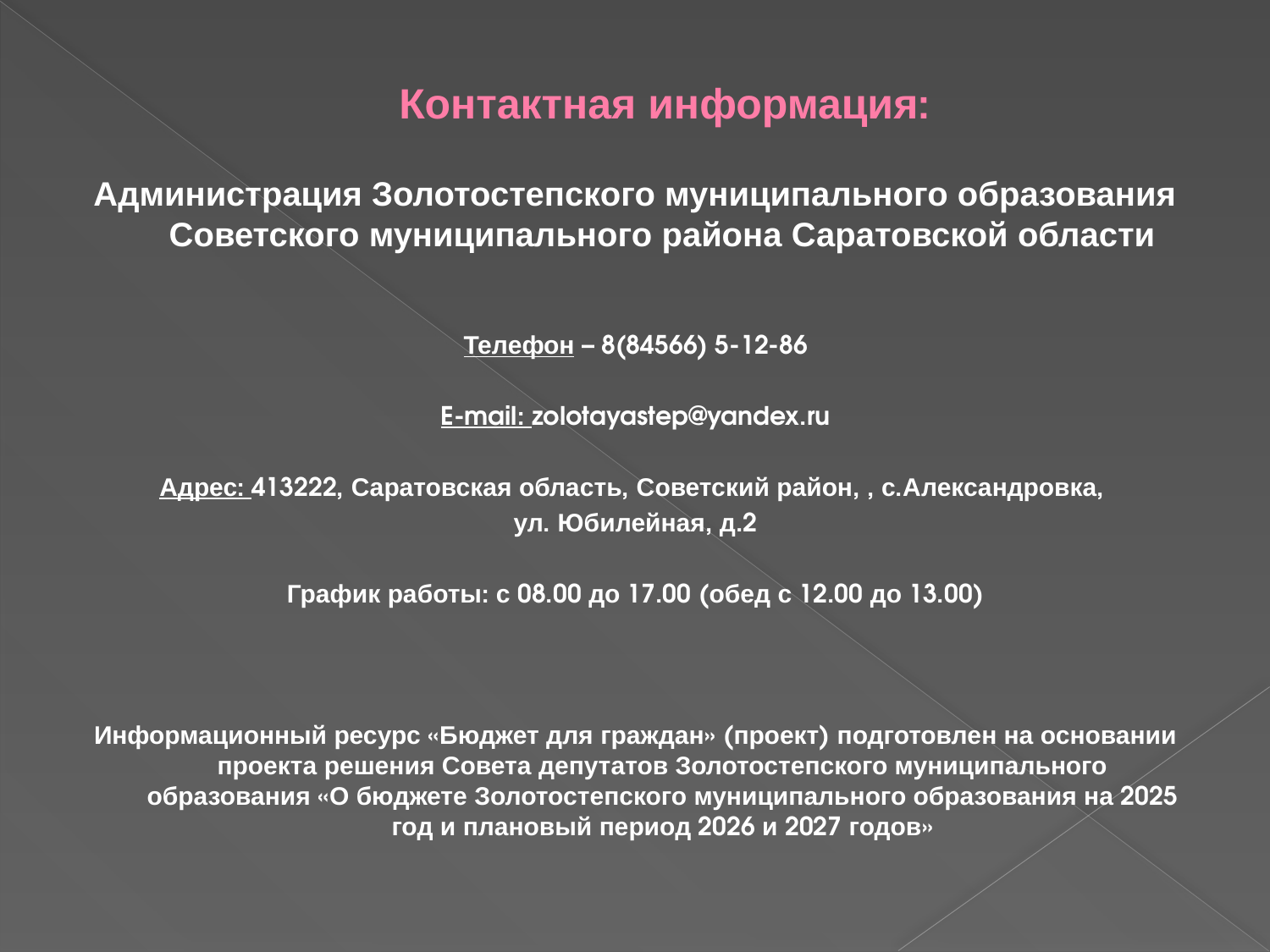

# Контактная информация:

Администрация Золотостепского муниципального образования Советского муниципального района Саратовской области

Телефон – 8(84566) 5-12-86

E-mail: zolotayastep@yandex.ru

Адрес: 413222, Саратовская область, Советский район, , с.Александровка,
ул. Юбилейная, д.2

График работы: с 08.00 до 17.00 (обед с 12.00 до 13.00)

Информационный ресурс «Бюджет для граждан» (проект) подготовлен на основании проекта решения Совета депутатов Золотостепского муниципального образования «О бюджете Золотостепского муниципального образования на 2025 год и плановый период 2026 и 2027 годов»